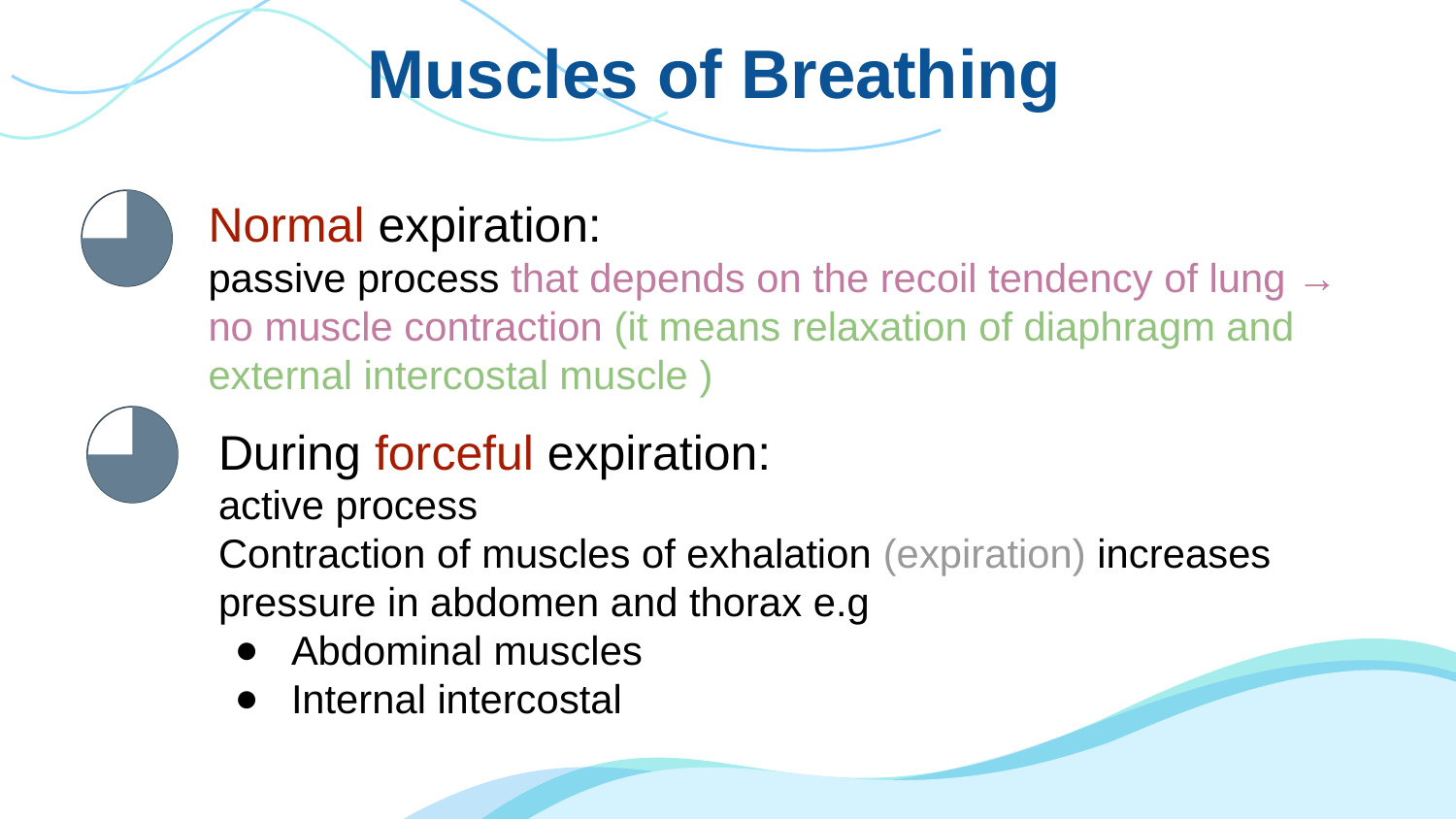

# Muscles of Breathing
Normal expiration:
passive process that depends on the recoil tendency of lung → no muscle contraction (it means relaxation of diaphragm and external intercostal muscle )

During forceful expiration:
active process
Contraction of muscles of exhalation (expiration) increases pressure in abdomen and thorax e.g
Abdominal muscles
Internal intercostal